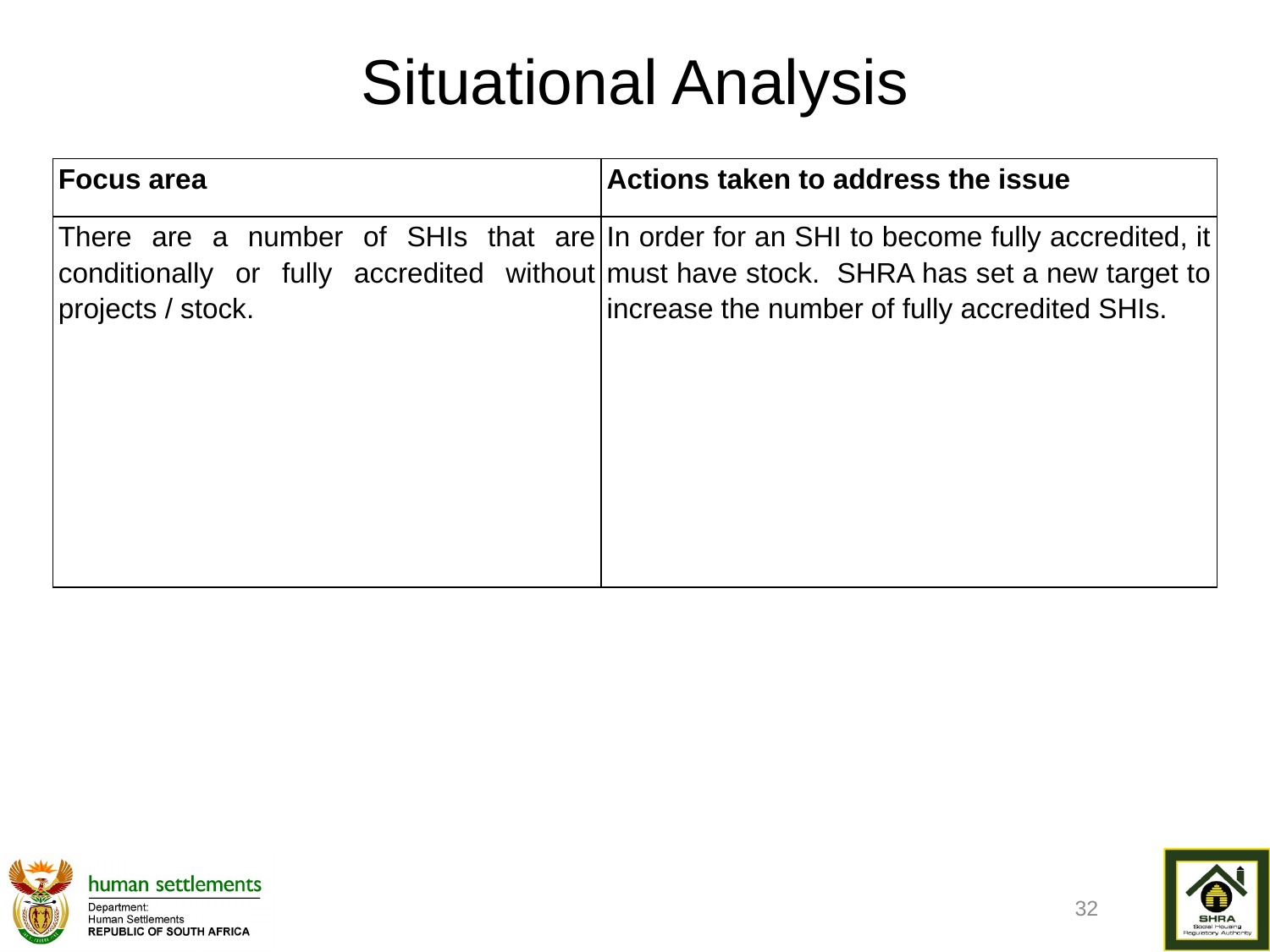

# Situational Analysis
| Focus area | Actions taken to address the issue |
| --- | --- |
| There are a number of SHIs that are conditionally or fully accredited without projects / stock. | In order for an SHI to become fully accredited, it must have stock. SHRA has set a new target to increase the number of fully accredited SHIs. |
32